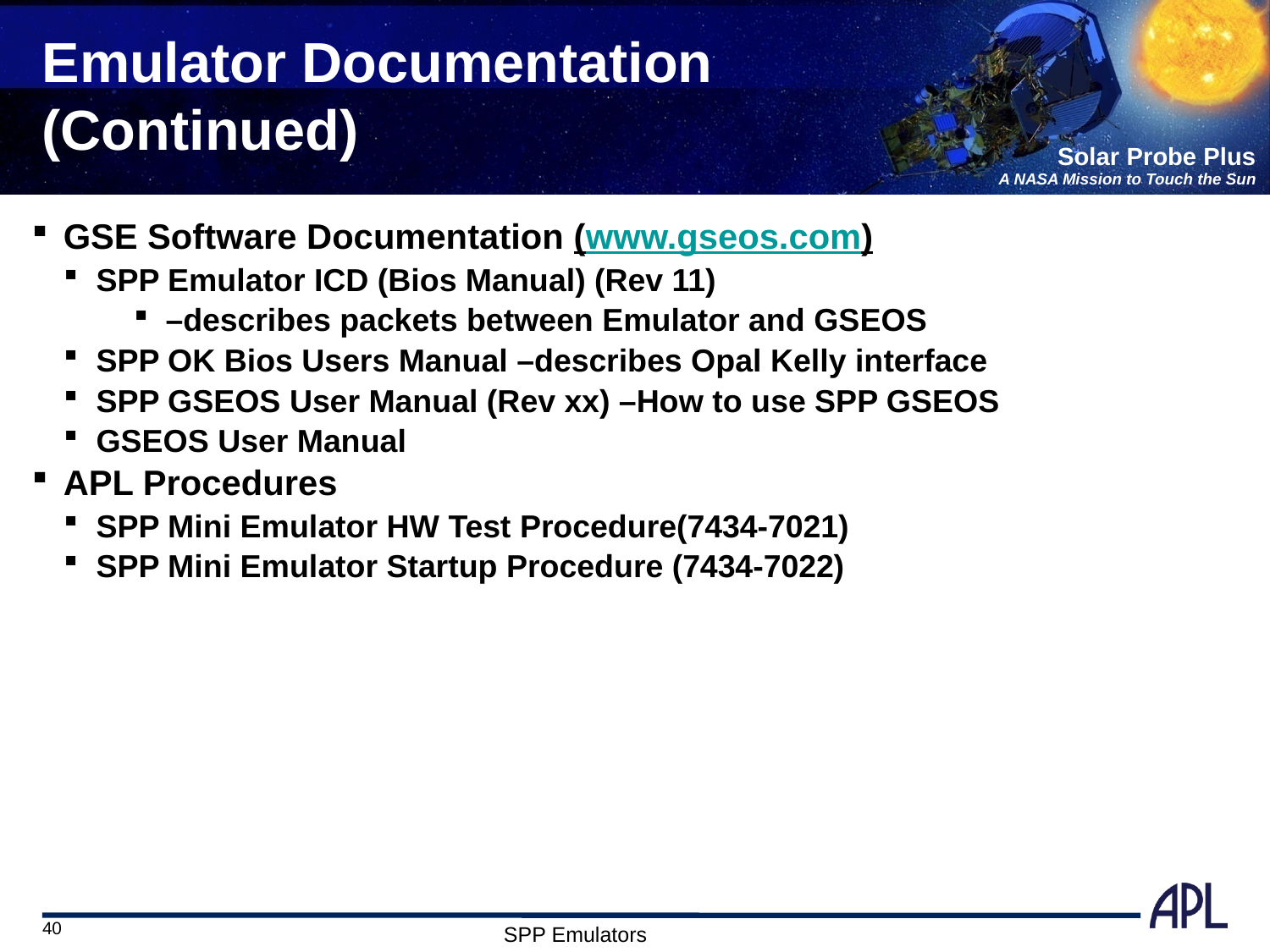

# Emulator Documentation (Continued)
GSE Software Documentation (www.gseos.com)
SPP Emulator ICD (Bios Manual) (Rev 11)
–describes packets between Emulator and GSEOS
SPP OK Bios Users Manual –describes Opal Kelly interface
SPP GSEOS User Manual (Rev xx) –How to use SPP GSEOS
GSEOS User Manual
APL Procedures
SPP Mini Emulator HW Test Procedure(7434-7021)
SPP Mini Emulator Startup Procedure (7434-7022)

40